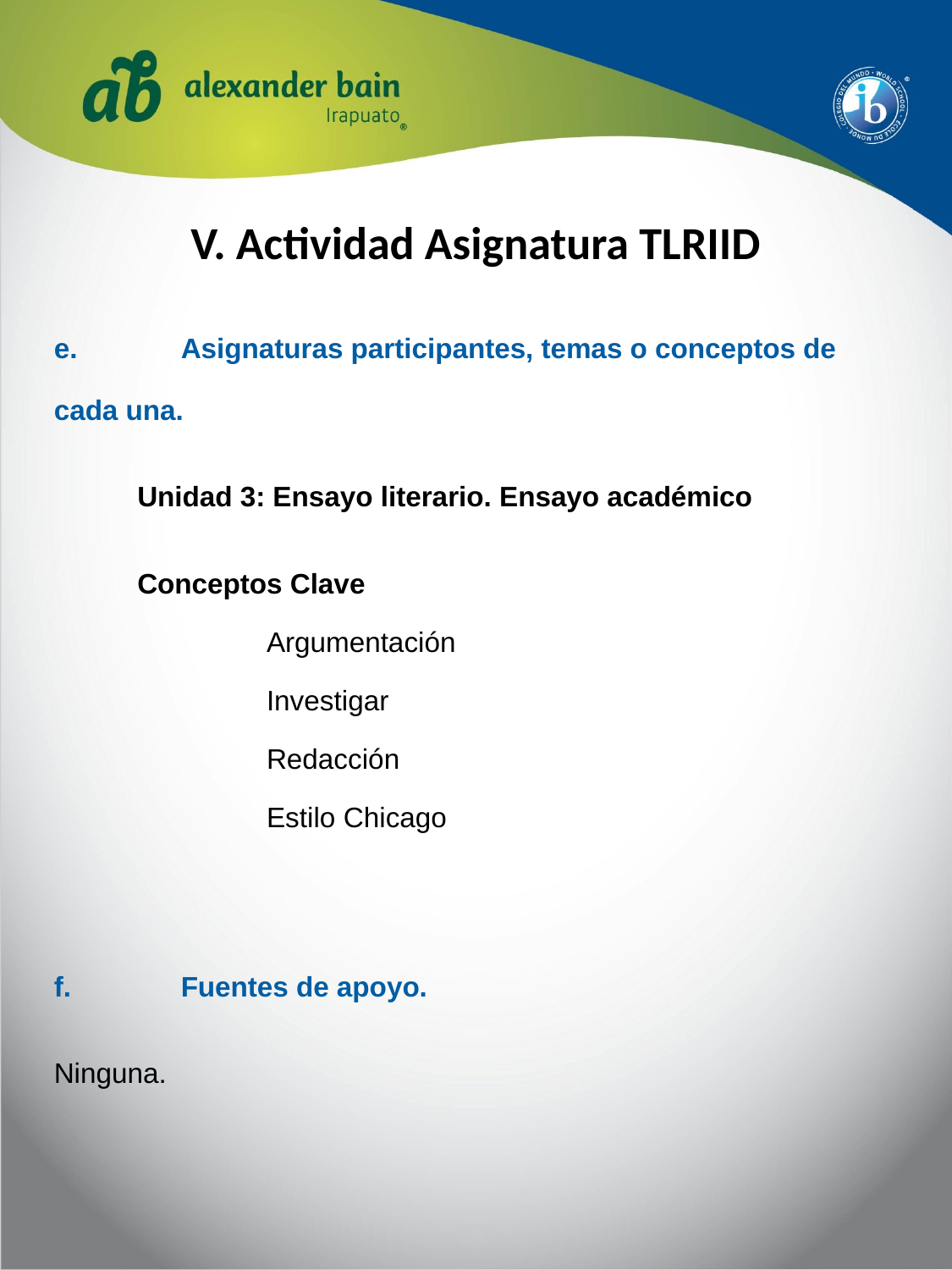

# V. Actividad Asignatura TLRIID
e.	Asignaturas participantes, temas o conceptos de cada una.
Unidad 3: Ensayo literario. Ensayo académico
Conceptos Clave
Argumentación
Investigar
Redacción
Estilo Chicago

f.	Fuentes de apoyo.
Ninguna.